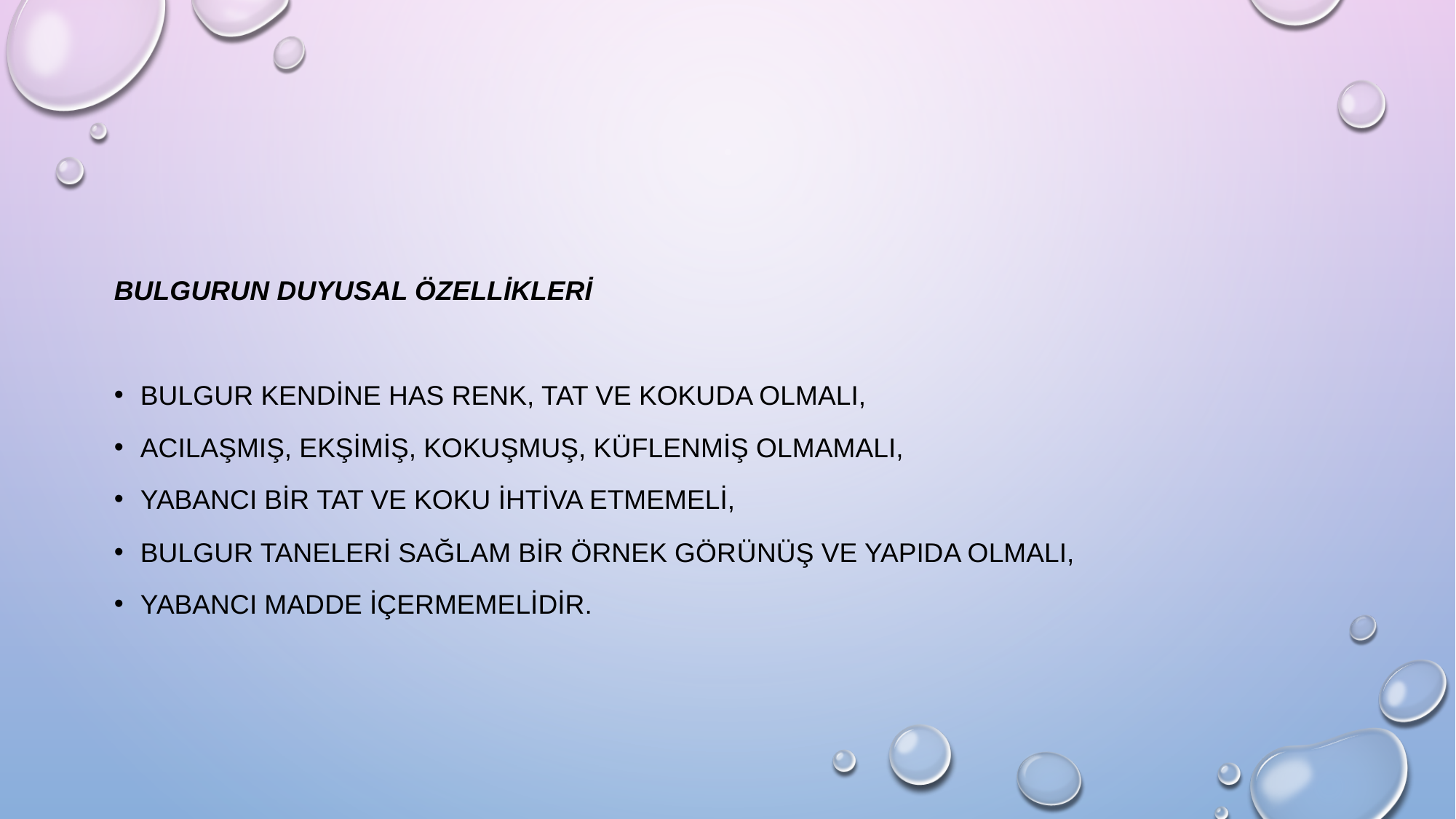

Bulgurun duyusal özellikleri

Bulgur kendine has renk, tat ve kokuda olmalı,
AcılaŞmıŞ, ekŞimiŞ, kokuŞmuŞ, küflenmiŞ olmamalı,
Yabancı bir tat ve koku ihtiva etmemeli,
Bulgur taneleri sağlam bir örnek görünüŞ ve yapıda olmalı,
Yabancı madde içermemelidir.